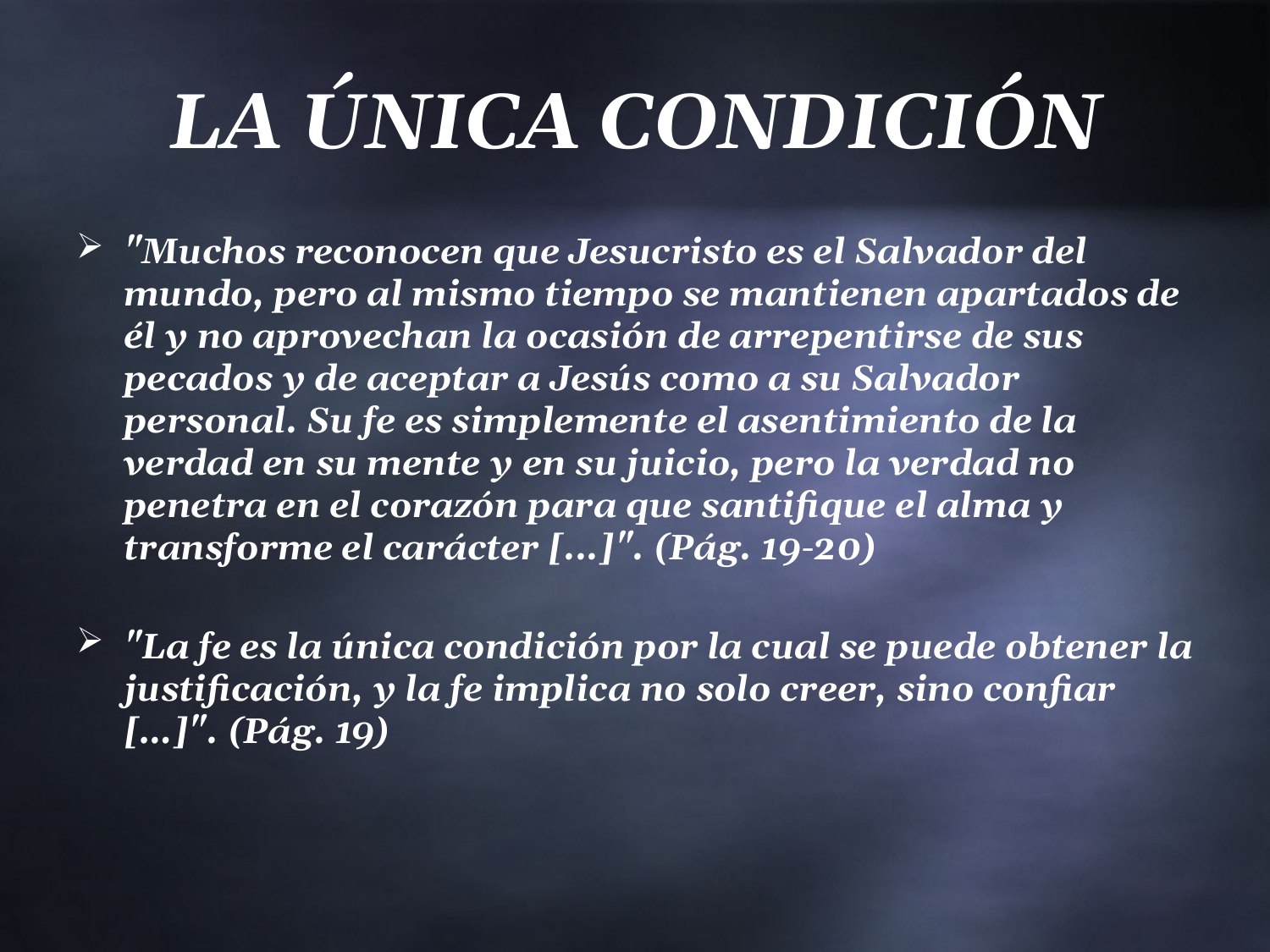

# LA ÚNICA CONDICIÓN
"Muchos reconocen que Jesucristo es el Salvador del mundo, pero al mismo tiempo se mantienen apartados de él y no aprovechan la ocasión de arrepentirse de sus pecados y de aceptar a Jesús como a su Salvador personal. Su fe es simplemente el asentimiento de la verdad en su mente y en su juicio, pero la verdad no penetra en el corazón para que santifique el alma y transforme el carácter [...]". (Pág. 19-20)

"La fe es la única condición por la cual se puede obtener la justificación, y la fe implica no solo creer, sino confiar […]". (Pág. 19)